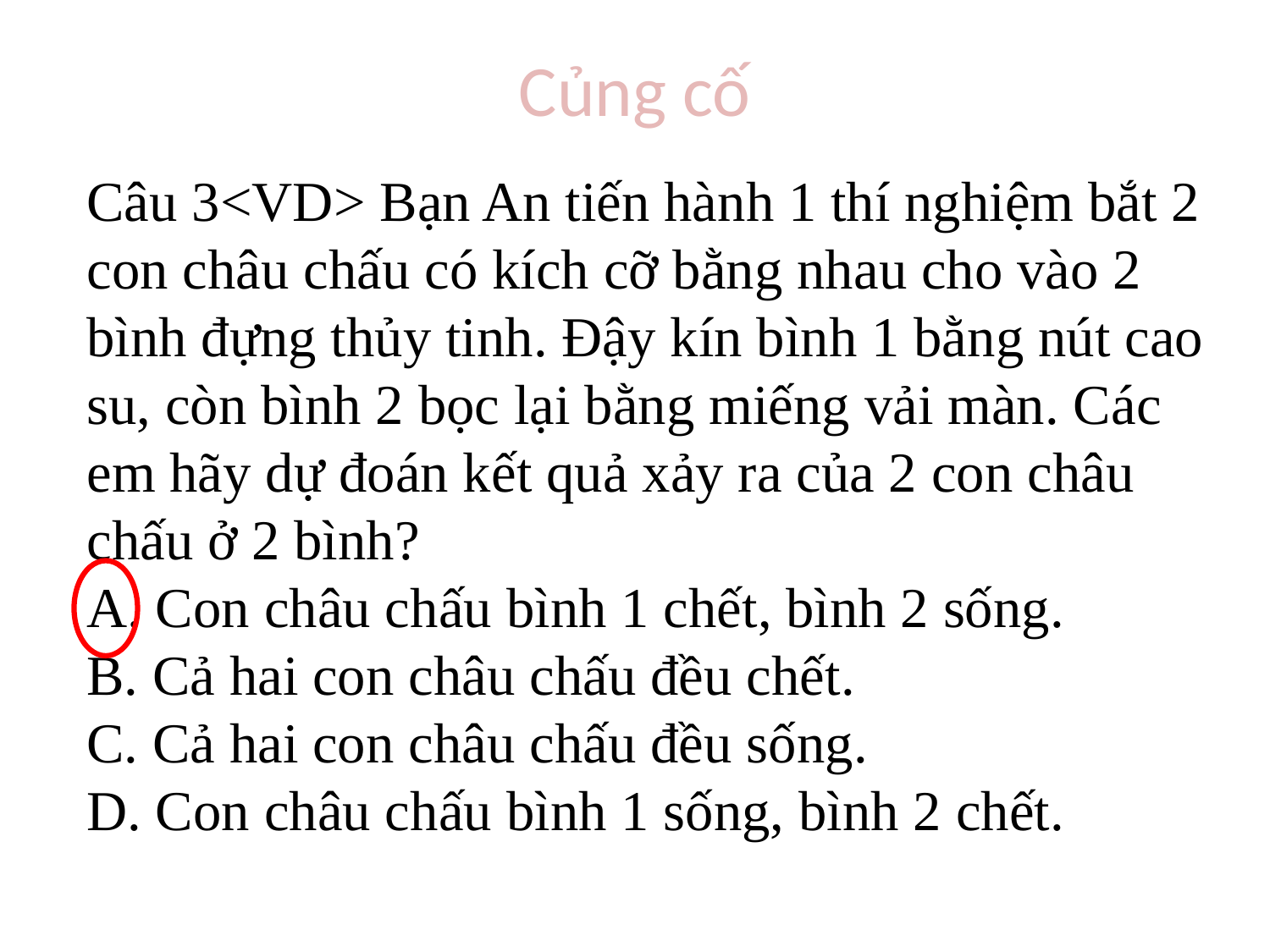

# Củng cố
Câu 3<VD> Bạn An tiến hành 1 thí nghiệm bắt 2 con châu chấu có kích cỡ bằng nhau cho vào 2 bình đựng thủy tinh. Đậy kín bình 1 bằng nút cao su, còn bình 2 bọc lại bằng miếng vải màn. Các em hãy dự đoán kết quả xảy ra của 2 con châu chấu ở 2 bình?
A. Con châu chấu bình 1 chết, bình 2 sống.
B. Cả hai con châu chấu đều chết.
C. Cả hai con châu chấu đều sống.
D. Con châu chấu bình 1 sống, bình 2 chết.